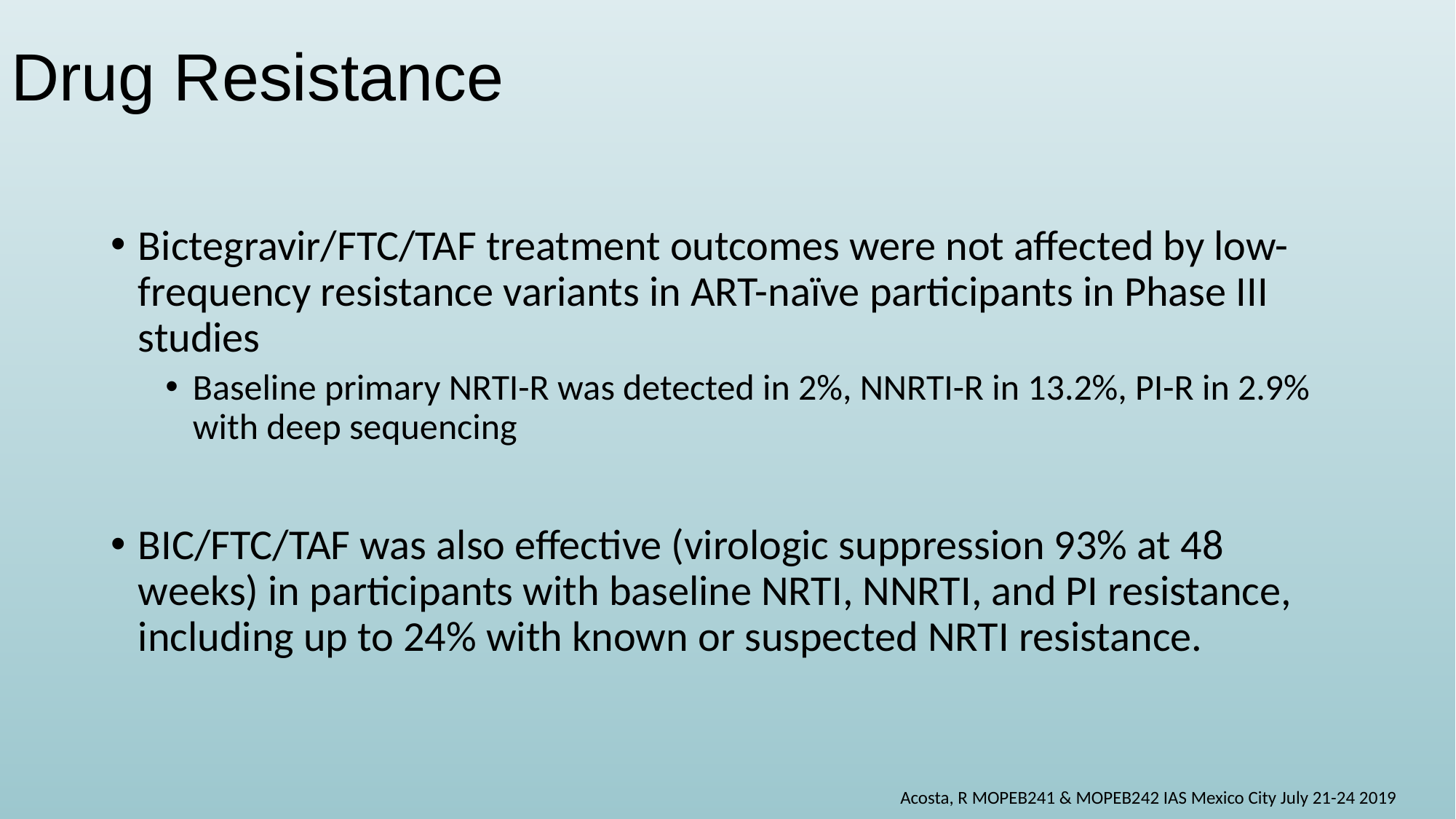

# Drug Resistance
Bictegravir/FTC/TAF treatment outcomes were not affected by low-frequency resistance variants in ART-naïve participants in Phase III studies
Baseline primary NRTI-R was detected in 2%, NNRTI-R in 13.2%, PI-R in 2.9% with deep sequencing

BIC/FTC/TAF was also effective (virologic suppression 93% at 48 weeks) in participants with baseline NRTI, NNRTI, and PI resistance, including up to 24% with known or suspected NRTI resistance.
Acosta, R MOPEB241 & MOPEB242 IAS Mexico City July 21-24 2019